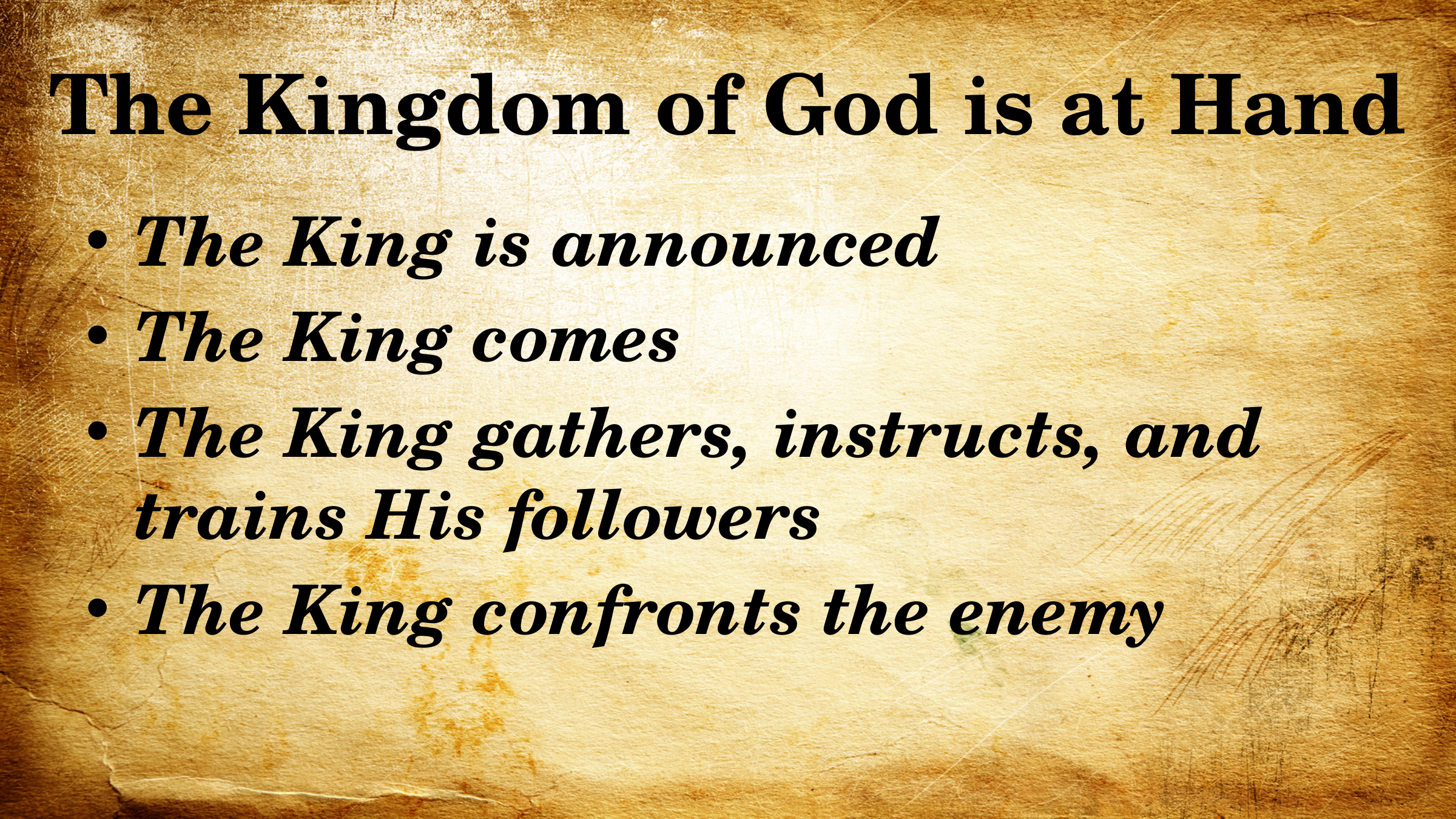

# The Kingdom of God is at Hand
The King is announced
The King comes
The King gathers, instructs, and trains His followers
The King confronts the enemy